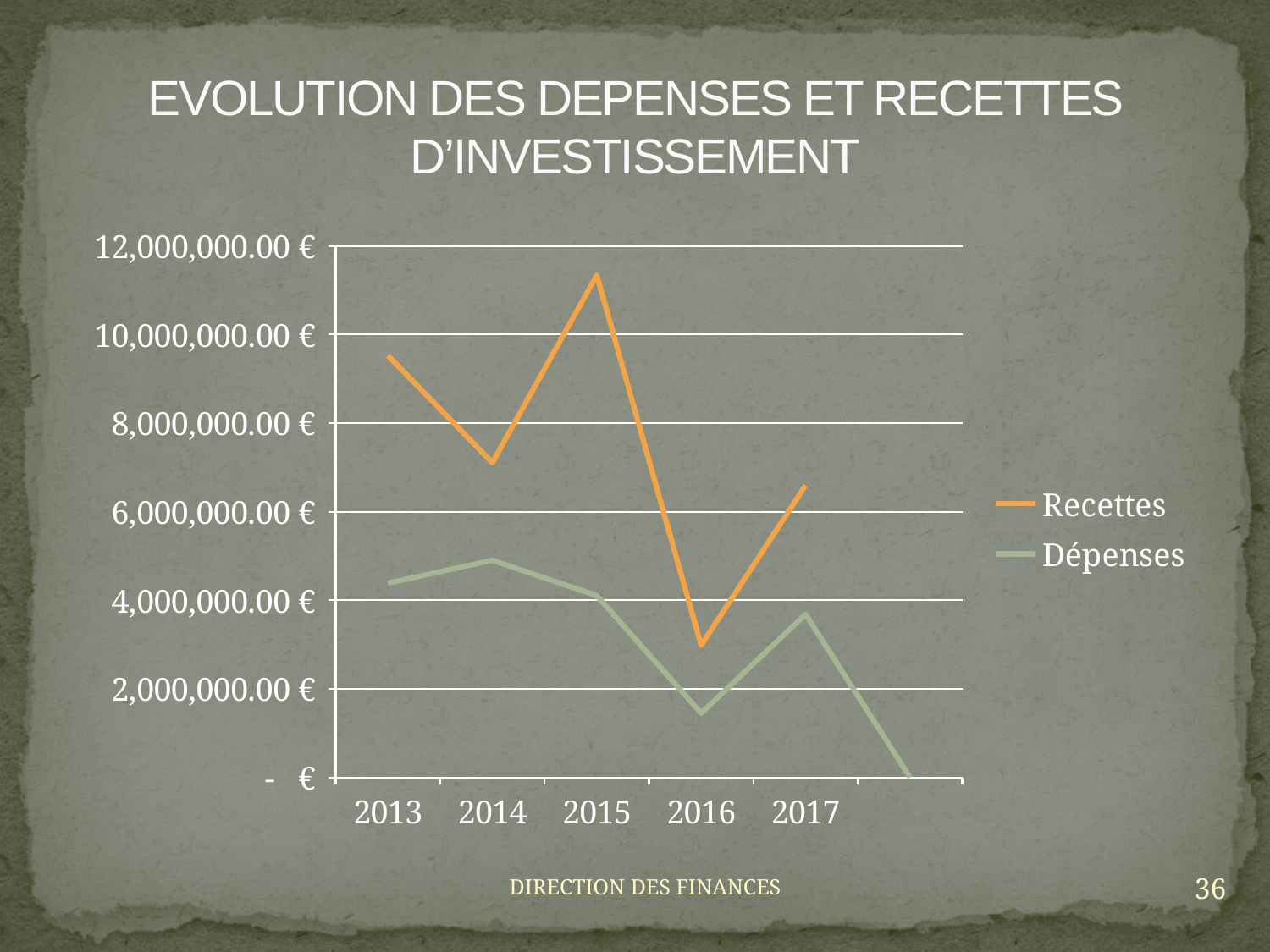

# EVOLUTION DES DEPENSES ET RECETTES D’INVESTISSEMENT

### Chart

| Category | Dépenses | Recettes |
|---|---|---|
| 2013 | 4383928.0 | 5141915.0 |
| 2014 | 4902412.0 | 2204616.0 |
| 2015 | 4101811.0 | 7237041.0 |
| 2016 | 1447878.0 | 1533515.0 |
| 2017 | 3679486.0 | 2915041.0 |
|  | 0.0 | None |
36
DIRECTION DES FINANCES